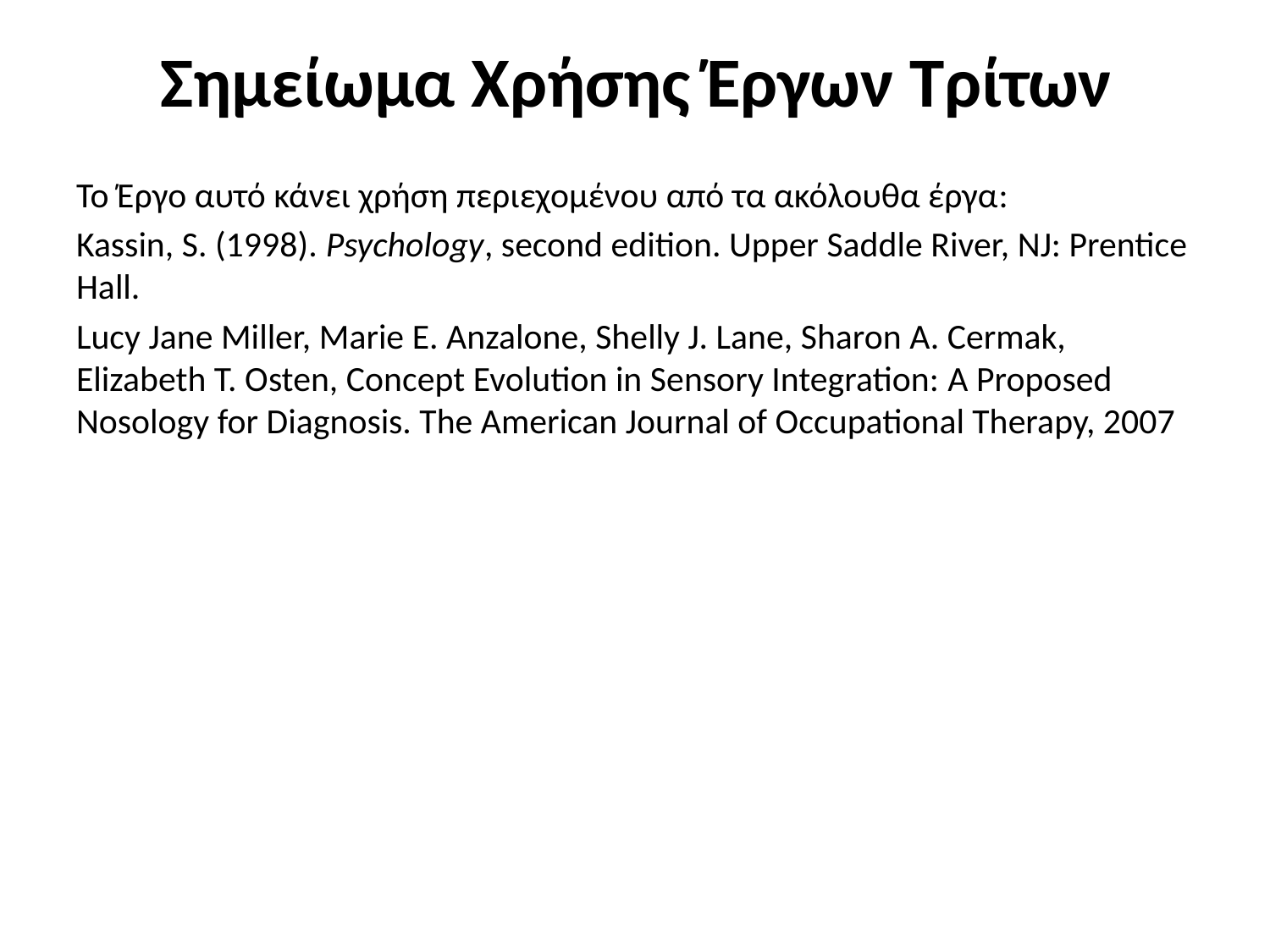

# Σημείωμα Χρήσης Έργων Τρίτων
Το Έργο αυτό κάνει χρήση περιεχομένου από τα ακόλουθα έργα:
Kassin, S. (1998). Psychology, second edition. Upper Saddle River, NJ: Prentice Hall.
Lucy Jane Miller, Marie E. Anzalone, Shelly J. Lane, Sharon A. Cermak, Elizabeth T. Osten, Concept Evolution in Sensory Integration: A Proposed Nosology for Diagnosis. The American Journal of Occupational Therapy, 2007